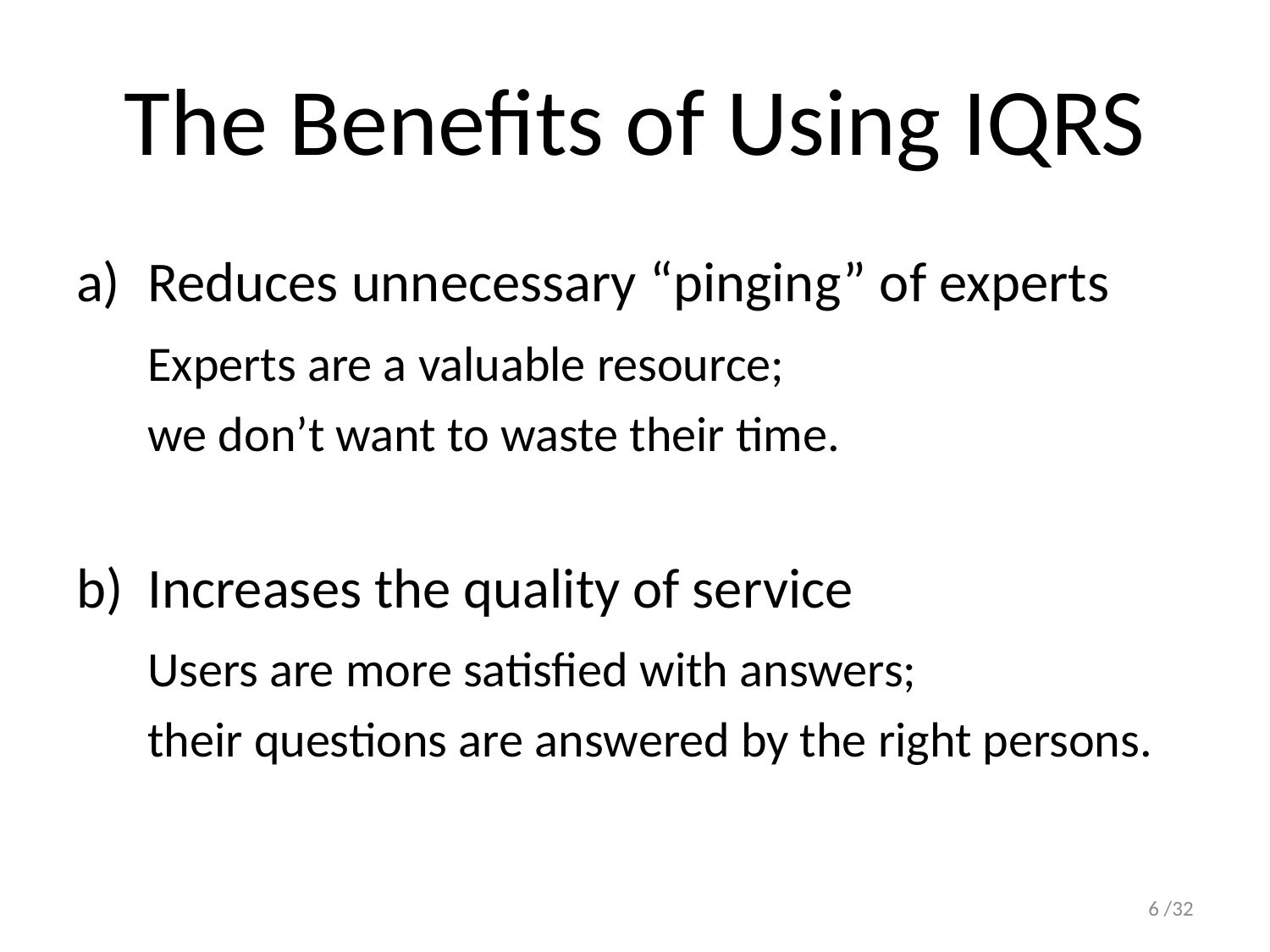

# The Benefits of Using IQRS
Reduces unnecessary “pinging” of experts
	Experts are a valuable resource;
	we don’t want to waste their time.

b)	Increases the quality of service
	Users are more satisfied with answers;
	their questions are answered by the right persons.

6 /32